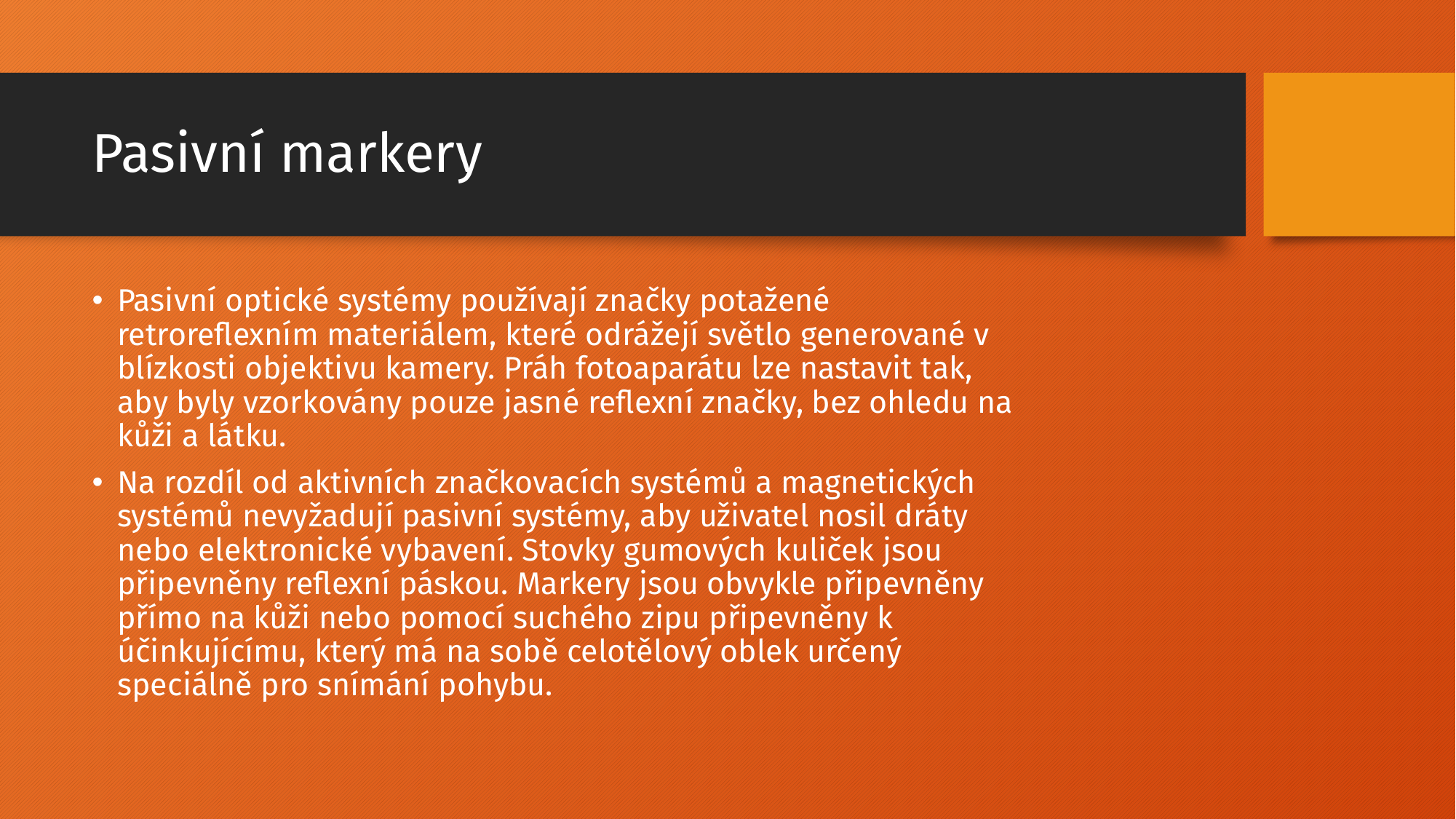

# Pasivní markery
Pasivní optické systémy používají značky potažené retroreflexním materiálem, které odrážejí světlo generované v blízkosti objektivu kamery. Práh fotoaparátu lze nastavit tak, aby byly vzorkovány pouze jasné reflexní značky, bez ohledu na kůži a látku.
Na rozdíl od aktivních značkovacích systémů a magnetických systémů nevyžadují pasivní systémy, aby uživatel nosil dráty nebo elektronické vybavení. Stovky gumových kuliček jsou připevněny reflexní páskou. Markery jsou obvykle připevněny přímo na kůži nebo pomocí suchého zipu připevněny k účinkujícímu, který má na sobě celotělový oblek určený speciálně pro snímání pohybu.